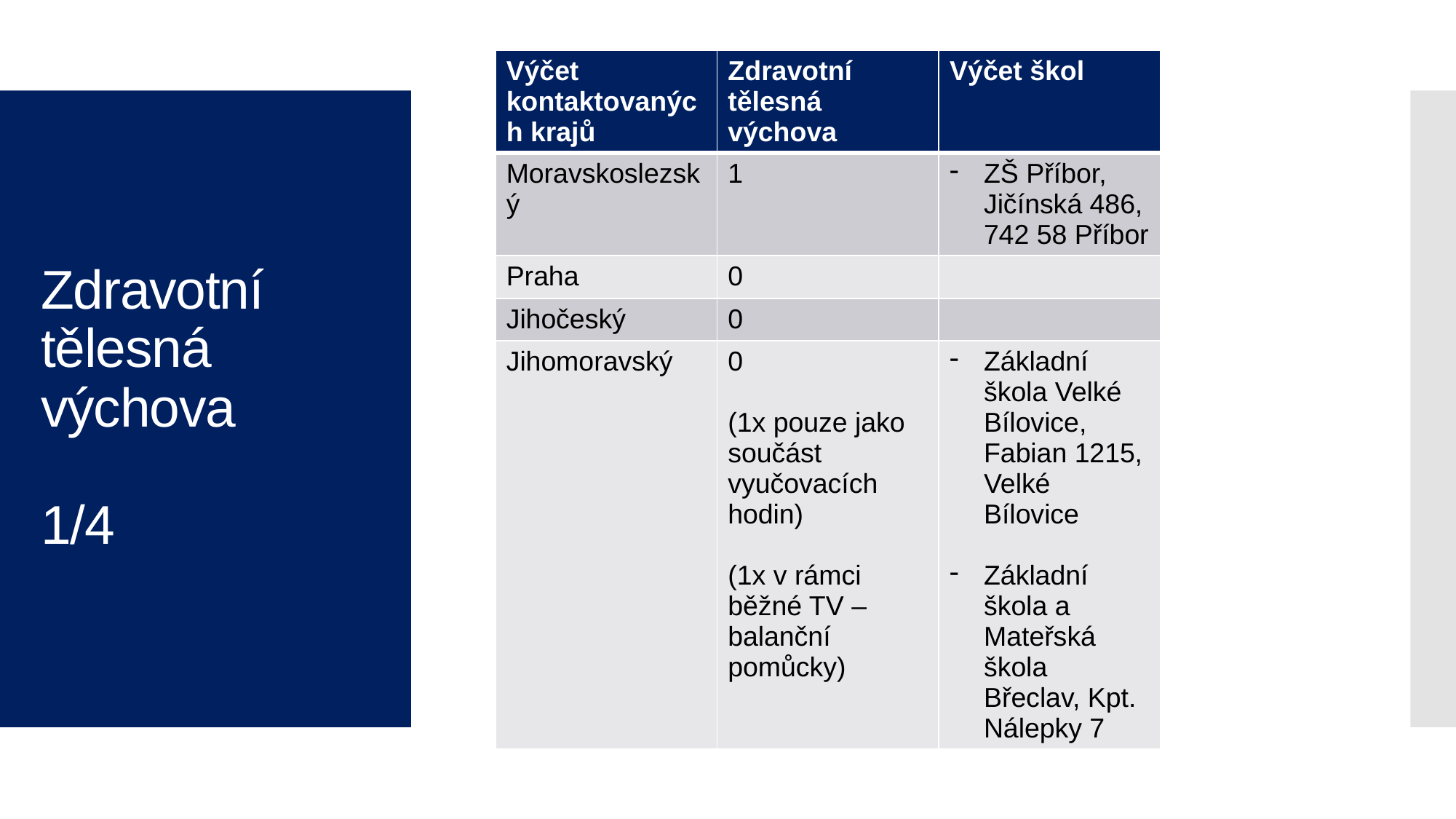

| Výčet kontaktovaných krajů | Zdravotní tělesná výchova | Výčet škol |
| --- | --- | --- |
| Moravskoslezský | 1 | ZŠ Příbor, Jičínská 486, 742 58 Příbor |
| Praha | 0 |  |
| Jihočeský | 0 |  |
| Jihomoravský | 0 (1x pouze jako součást vyučovacích hodin) (1x v rámci běžné TV – balanční pomůcky) | Základní škola Velké Bílovice, Fabian 1215, Velké Bílovice Základní škola a Mateřská škola Břeclav, Kpt. Nálepky 7 |

# Zdravotní tělesná výchova 1/4